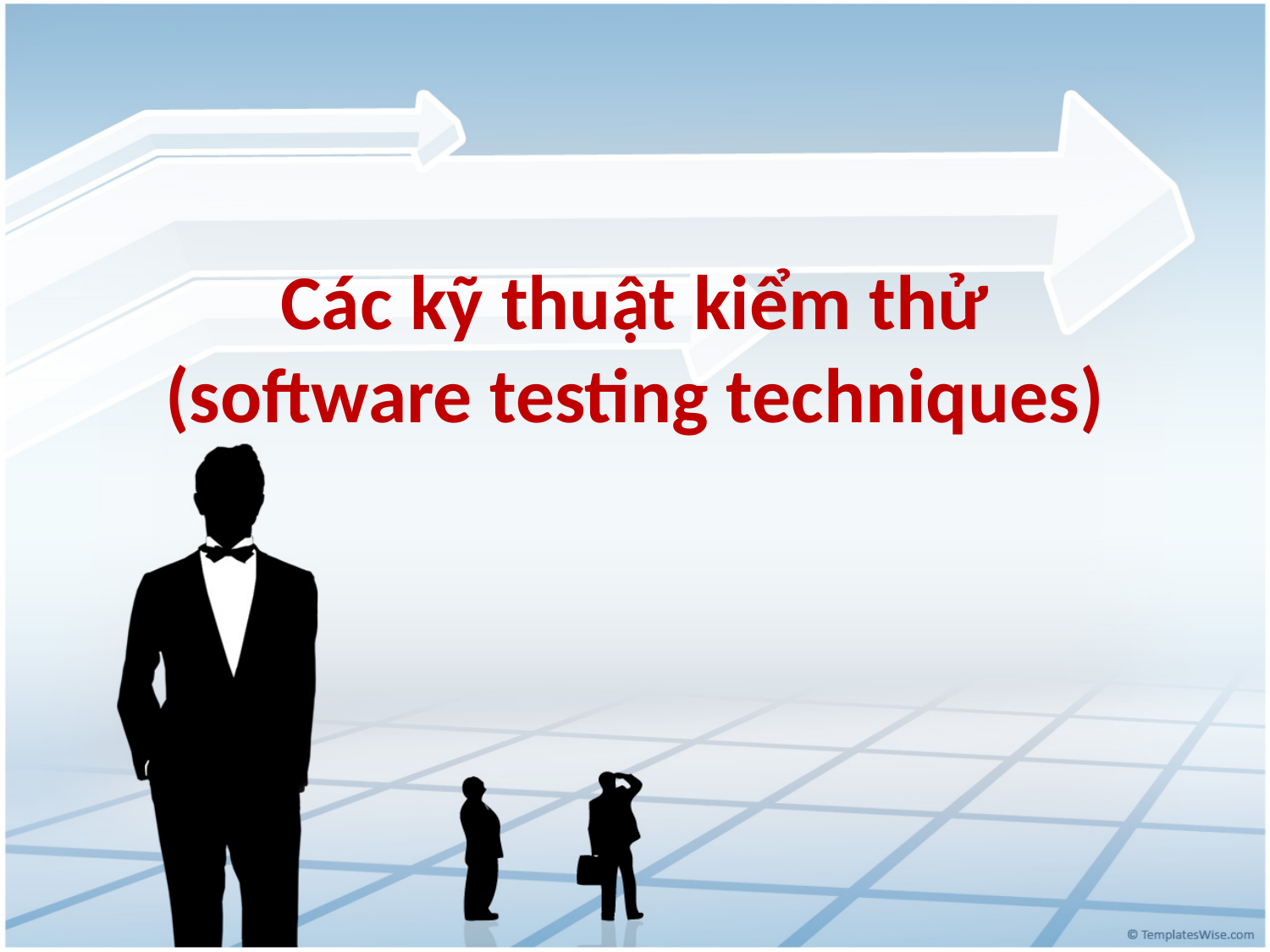

# Các kỹ thuật kiểm thử (software testing techniques)